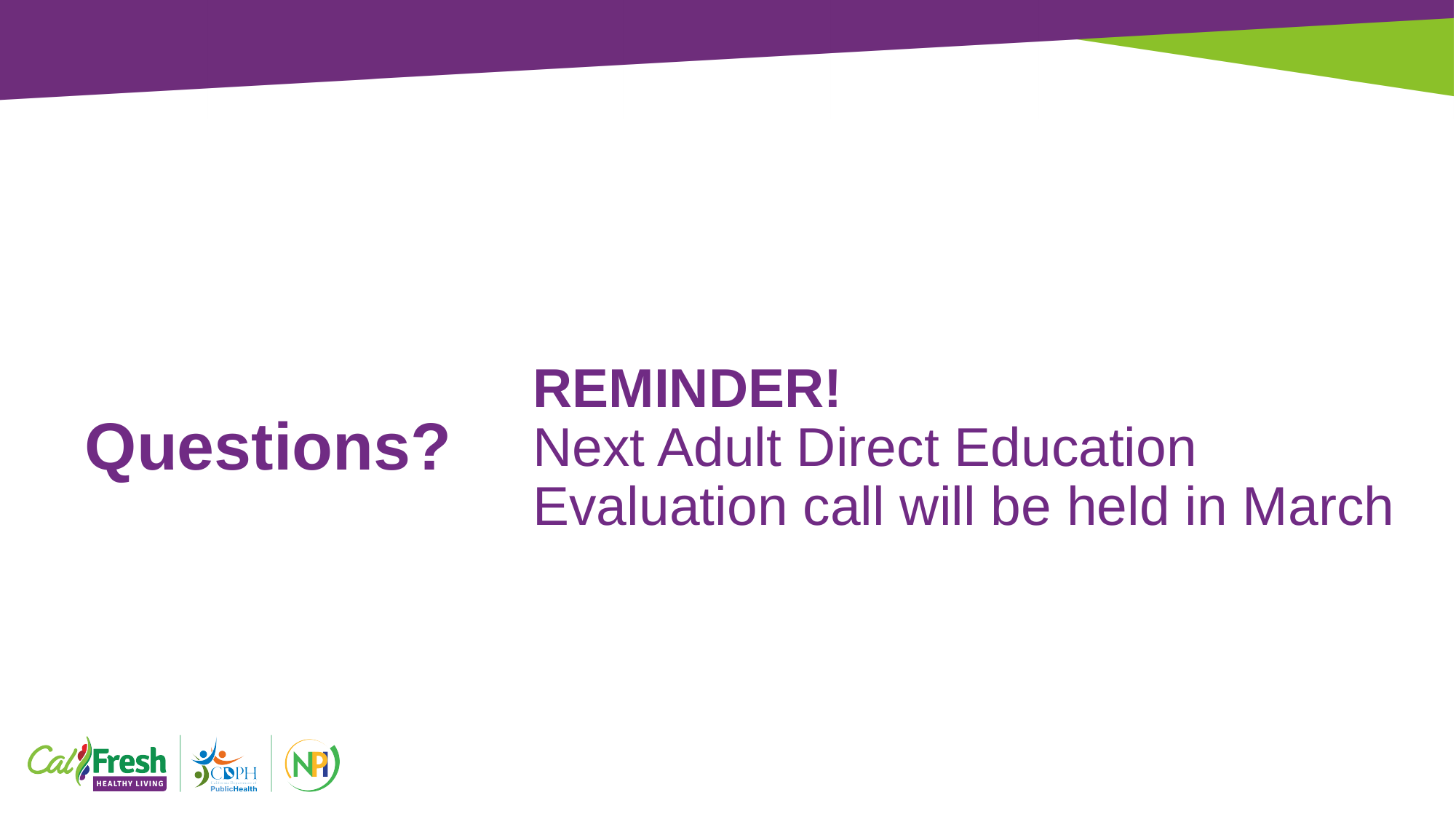

REMINDER!
Next Adult Direct Education Evaluation call will be held in March
# Questions?